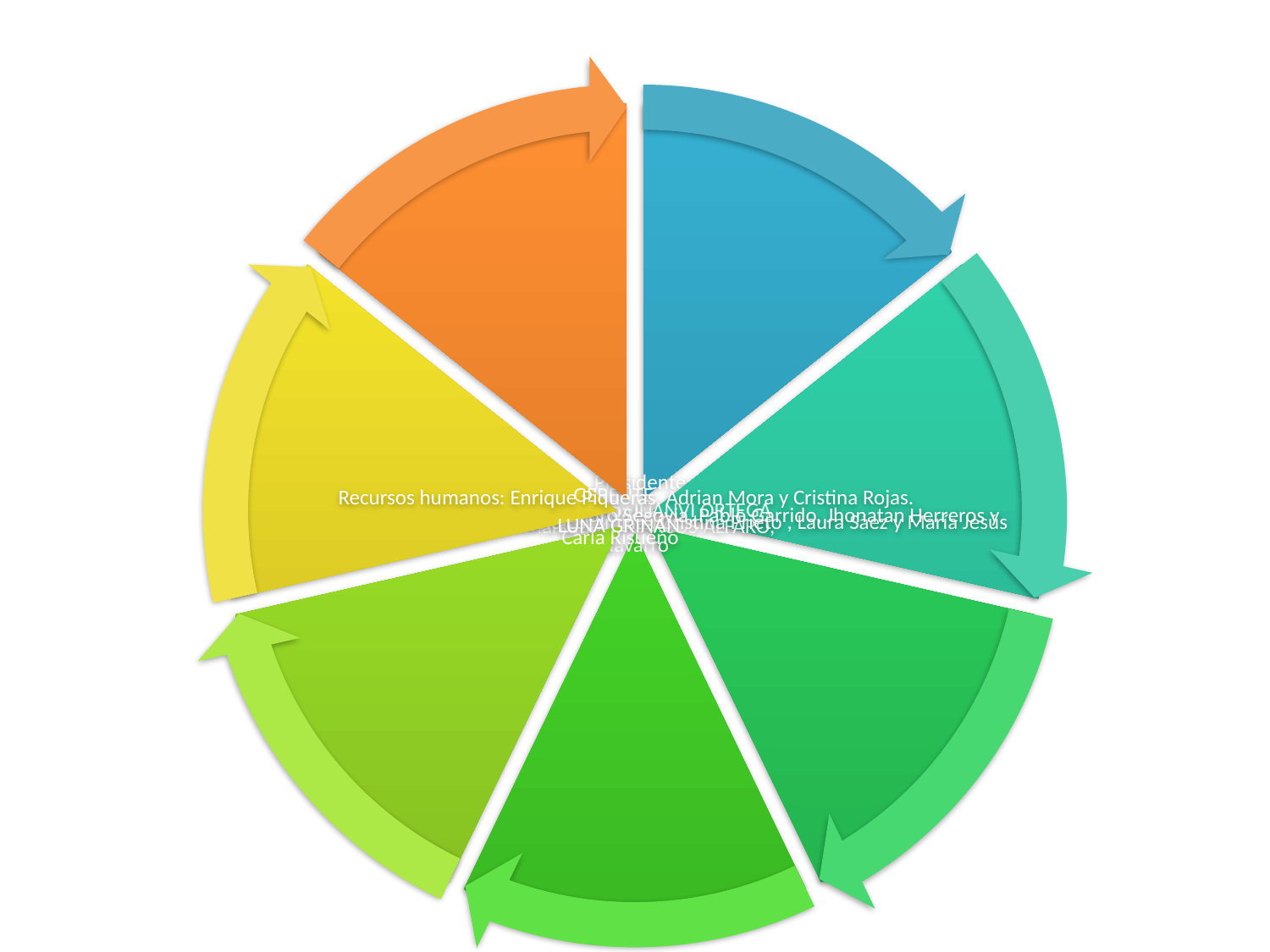

Presidente:
CRISTIAN GARCÍA
Secretario: JUANVI ORTEGA
Marketing: MARCOS ALFARO,
Producción:  Jaime González, David Escamilla , Cristina Prieto , Laura Sáez y María Jesús Navarro
Departamento de administración: Alejandro Segovia, Pablo Garrido, Jhonatan Herreros y Carla Risueño
GERENTE:
 LUNA GRIÑÁN
Recursos humanos: Enrique Piqueras, Adrian Mora y Cristina Rojas.